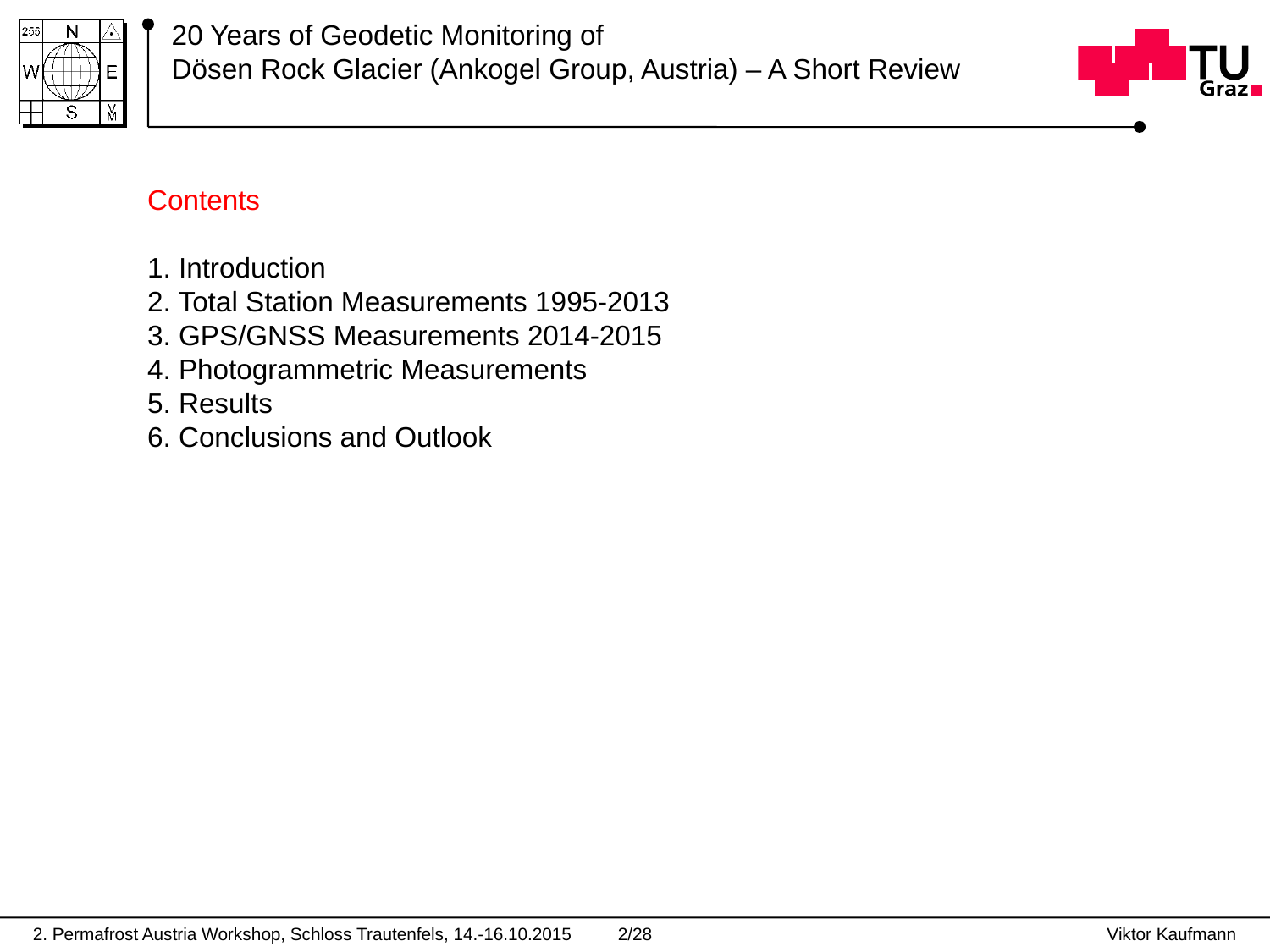

# 20 Years of Geodetic Monitoring of Dösen Rock Glacier (Ankogel Group, Austria) – A Short Review

Contents
1. Introduction
2. Total Station Measurements 1995-2013
3. GPS/GNSS Measurements 2014-2015
4. Photogrammetric Measurements
5. Results
6. Conclusions and Outlook